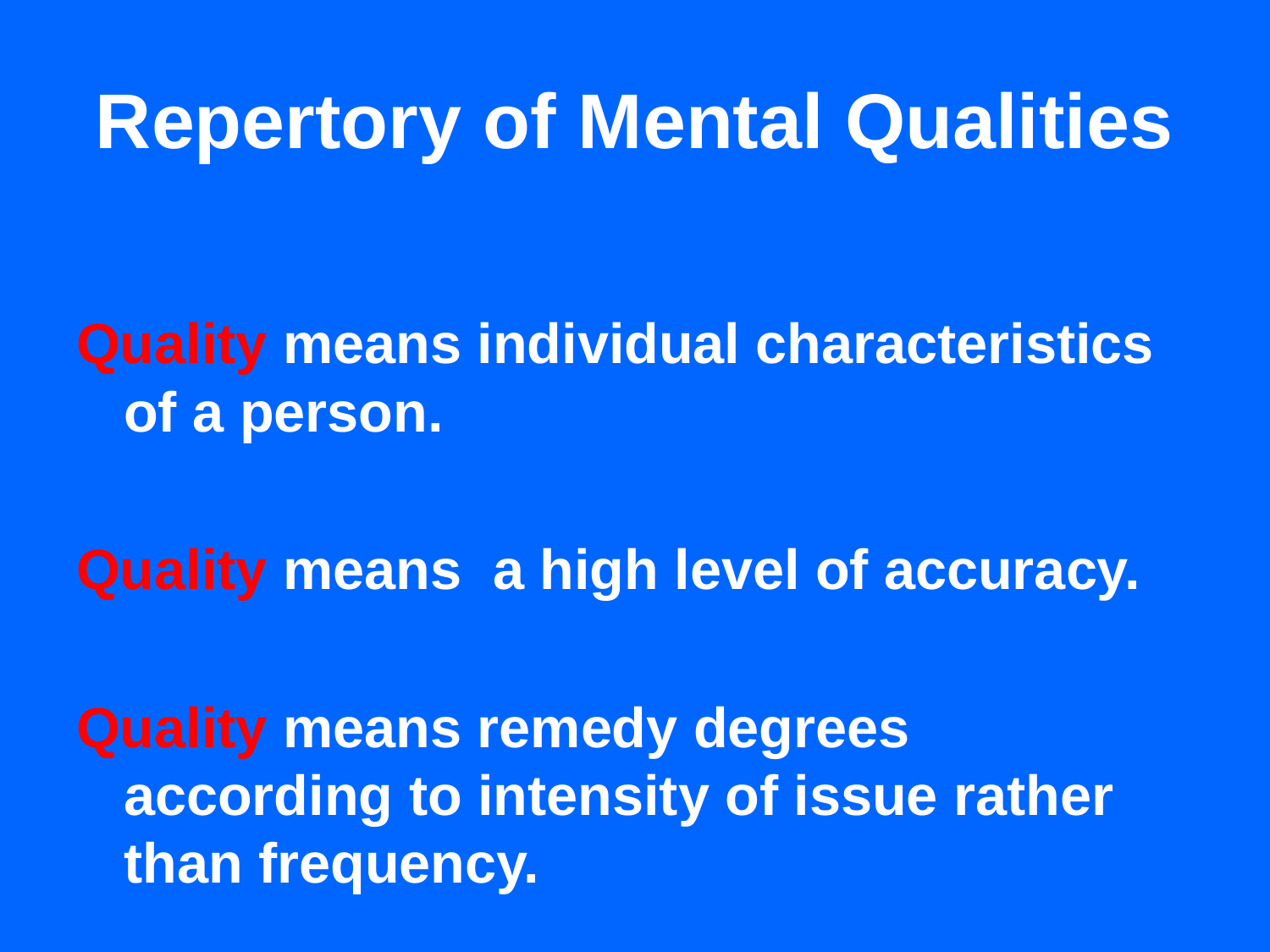

# Repertory of Mental Qualities

Quality means individual characteristics of a person.

Quality means  a high level of accuracy.

Quality means remedy degrees according to intensity of issue rather than frequency.